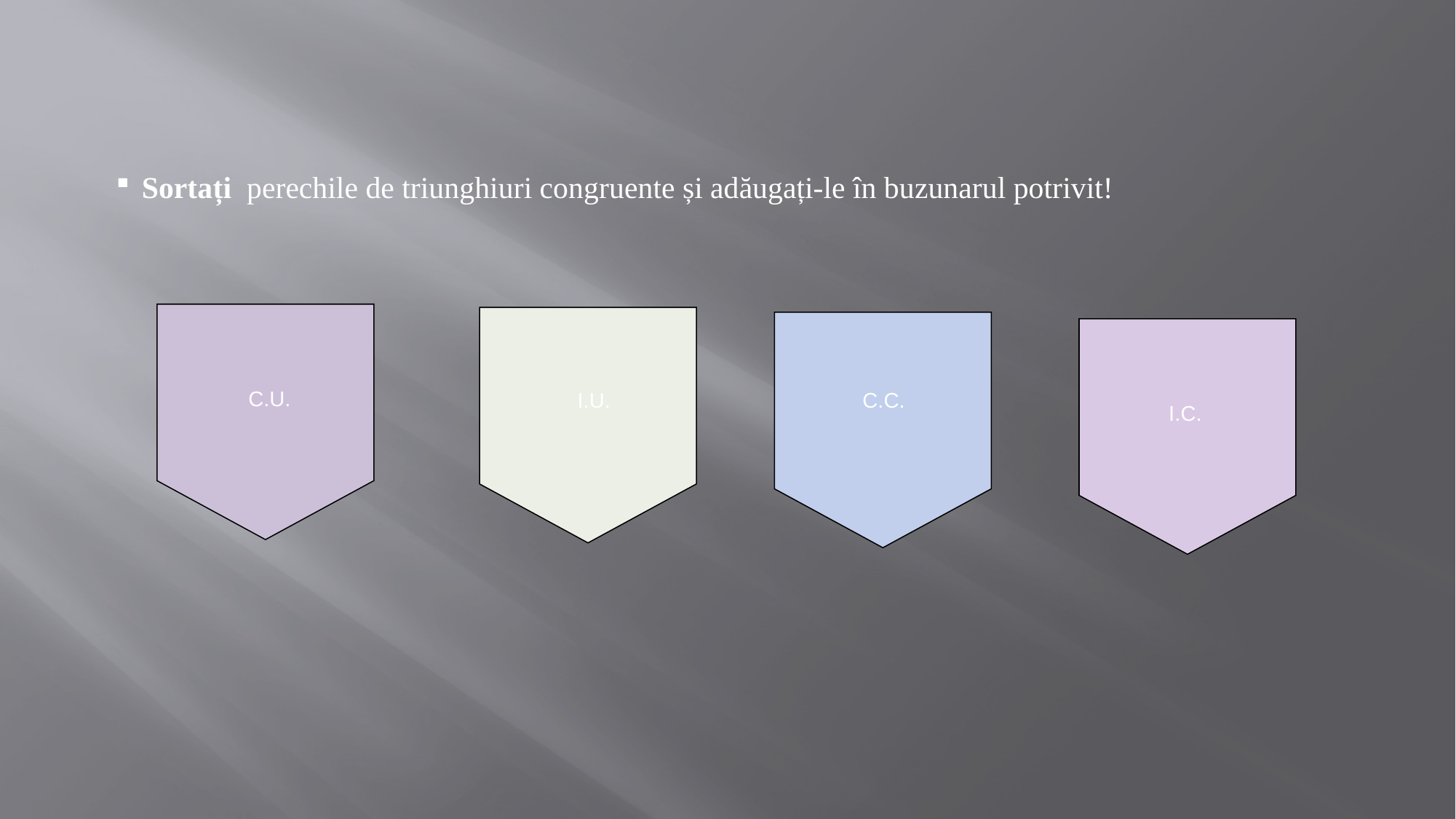

Sortați  perechile de triunghiuri congruente și adăugați-le în buzunarul potrivit!

C.U.
I.U.
C.C.
I.C.